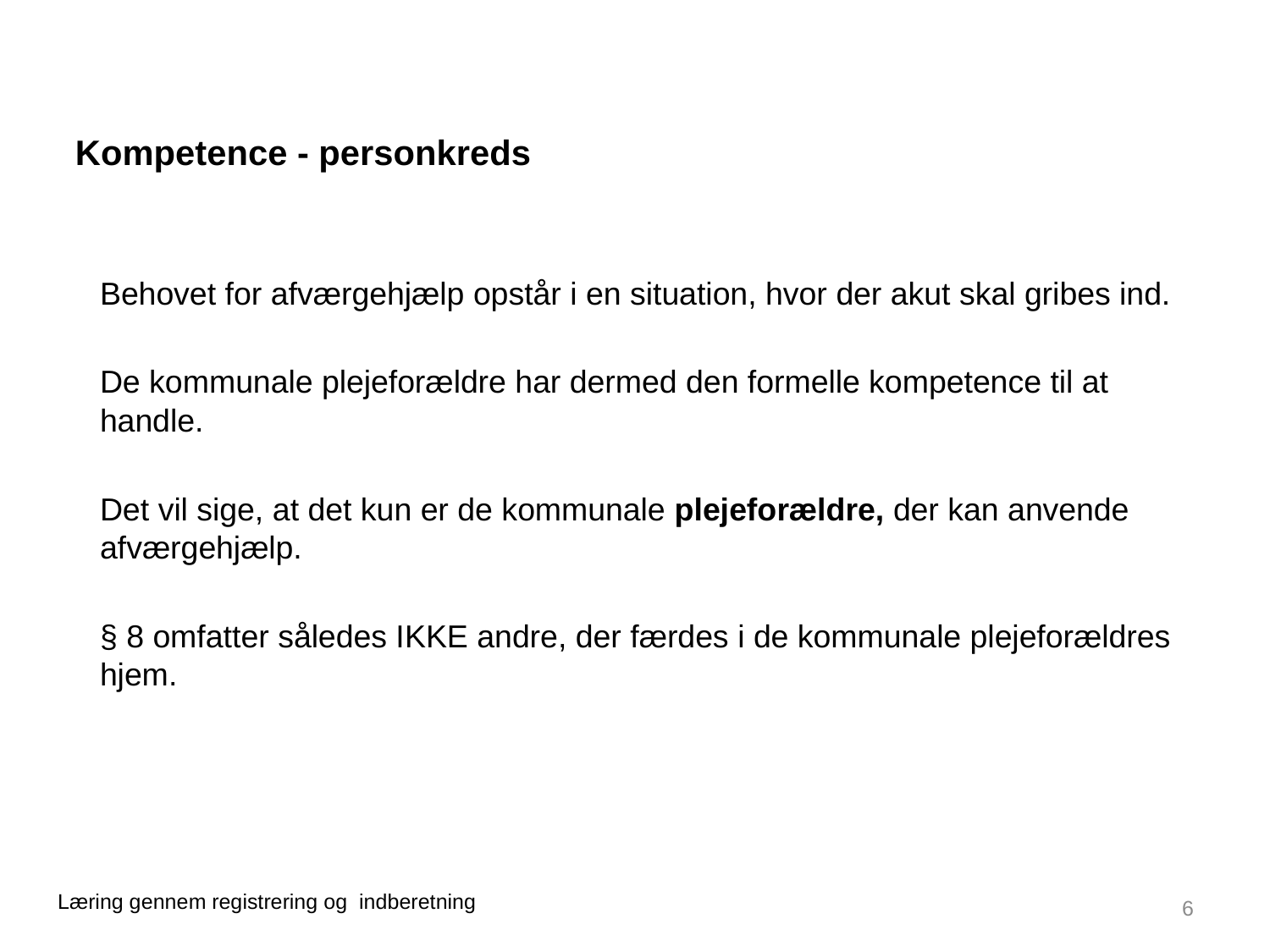

# Kompetence - personkreds

Behovet for afværgehjælp opstår i en situation, hvor der akut skal gribes ind.

De kommunale plejeforældre har dermed den formelle kompetence til at handle.

Det vil sige, at det kun er de kommunale plejeforældre, der kan anvende afværgehjælp.

§ 8 omfatter således IKKE andre, der færdes i de kommunale plejeforældres hjem.
Læring gennem registrering og  indberetning
6